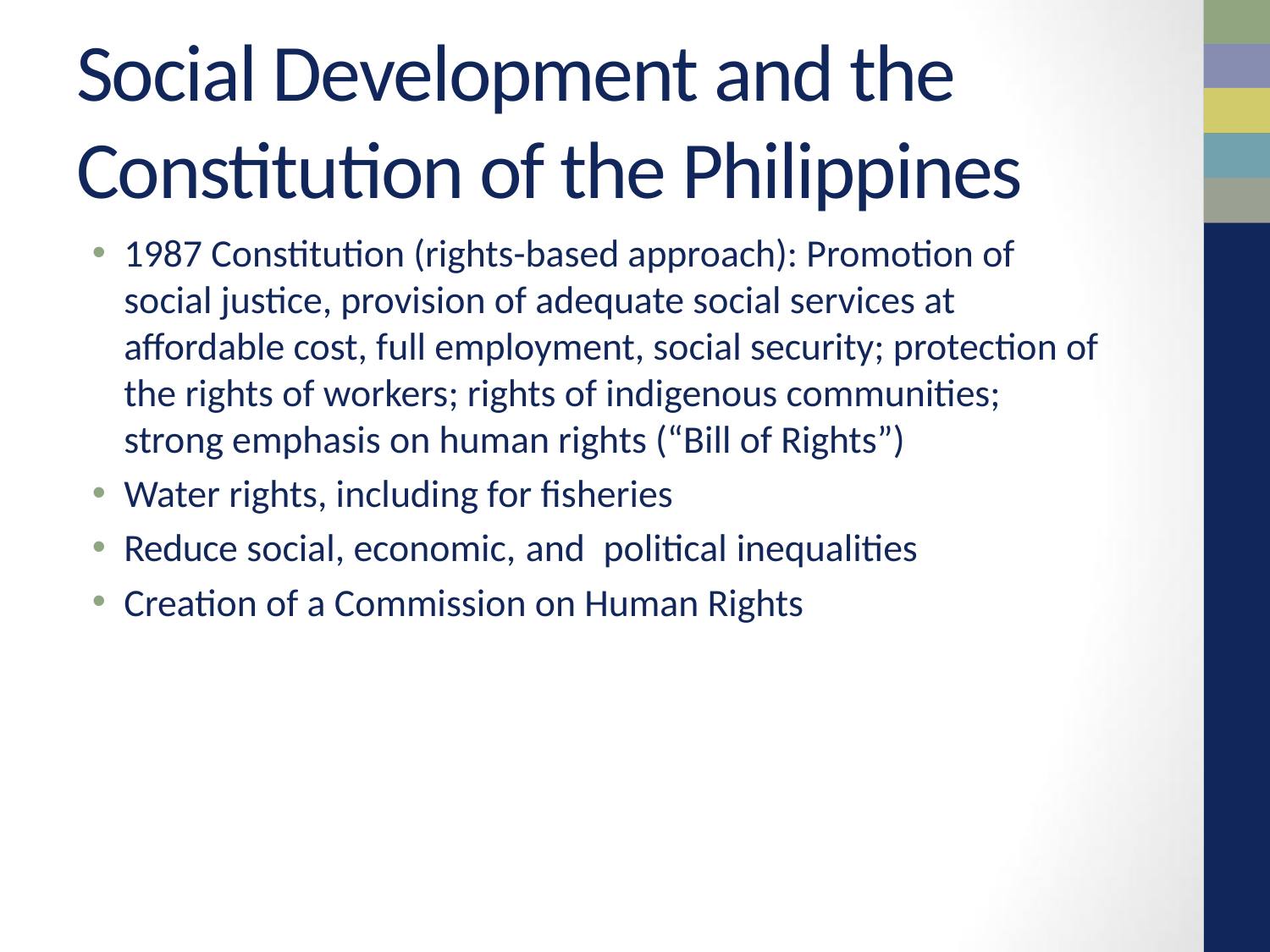

# Social Development and the Constitution of the Philippines
1987 Constitution (rights-based approach): Promotion of social justice, provision of adequate social services at affordable cost, full employment, social security; protection of the rights of workers; rights of indigenous communities; strong emphasis on human rights (“Bill of Rights”)
Water rights, including for fisheries
Reduce social, economic, and  political inequalities
Creation of a Commission on Human Rights